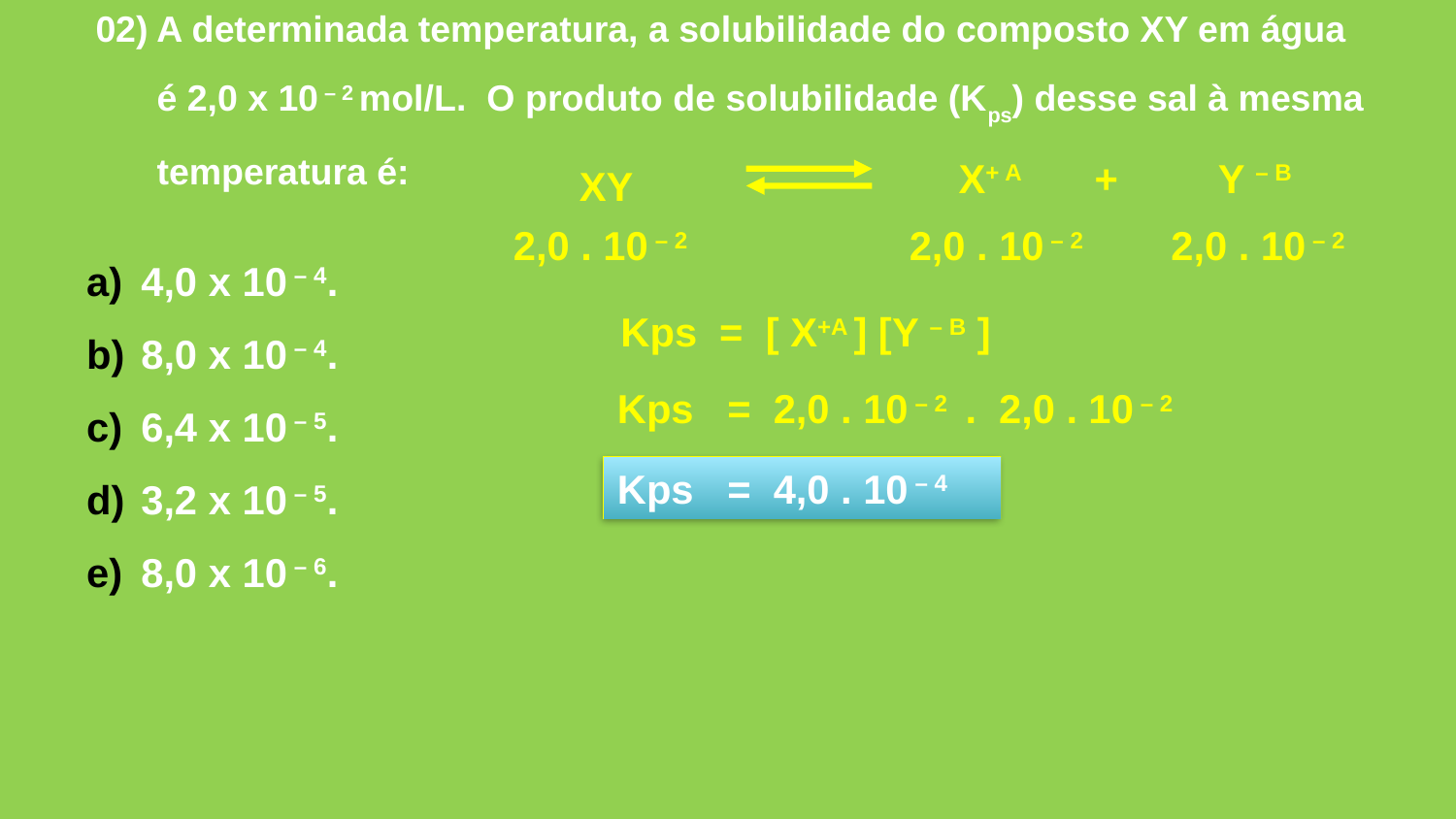

02) A determinada temperatura, a solubilidade do composto XY em água
      é 2,0 x 10 – 2 mol/L.  O produto de solubilidade (Kps) desse sal à mesma
      temperatura é:
     X+ A       +         Y – B
XY

2,0 . 10 – 2
2,0 . 10 – 2
2,0 . 10 – 2
4,0 x 10 – 4.
8,0 x 10 – 4.
6,4 x 10 – 5.
3,2 x 10 – 5.
8,0 x 10 – 6.
Kps  =  [ X+A ] [Y – B ]
Kps   =  2,0 . 10 – 2  .  2,0 . 10 – 2
Kps   =  4,0 . 10 – 4